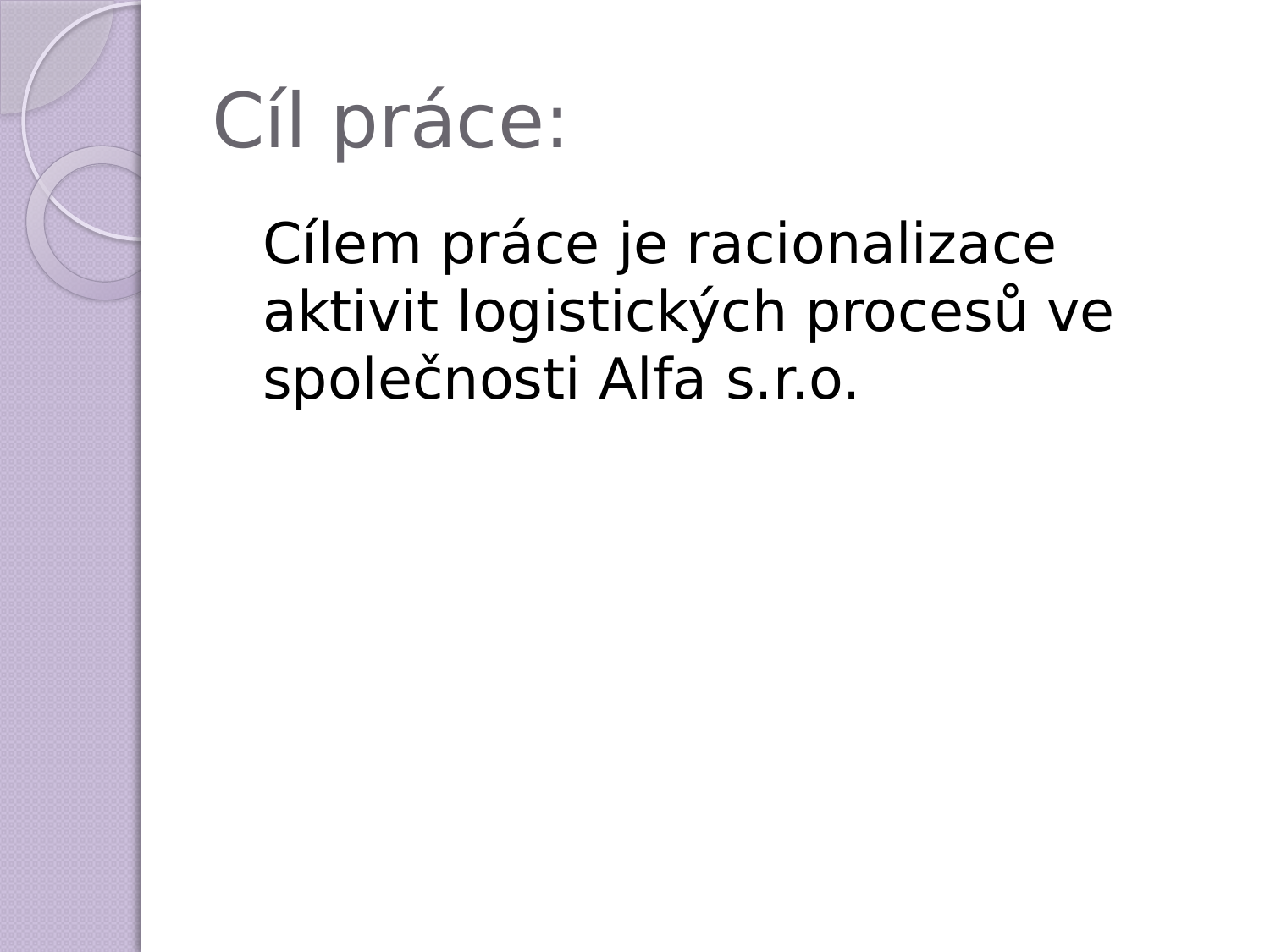

# Cíl práce:
	Cílem práce je racionalizace aktivit logistických procesů ve společnosti Alfa s.r.o.